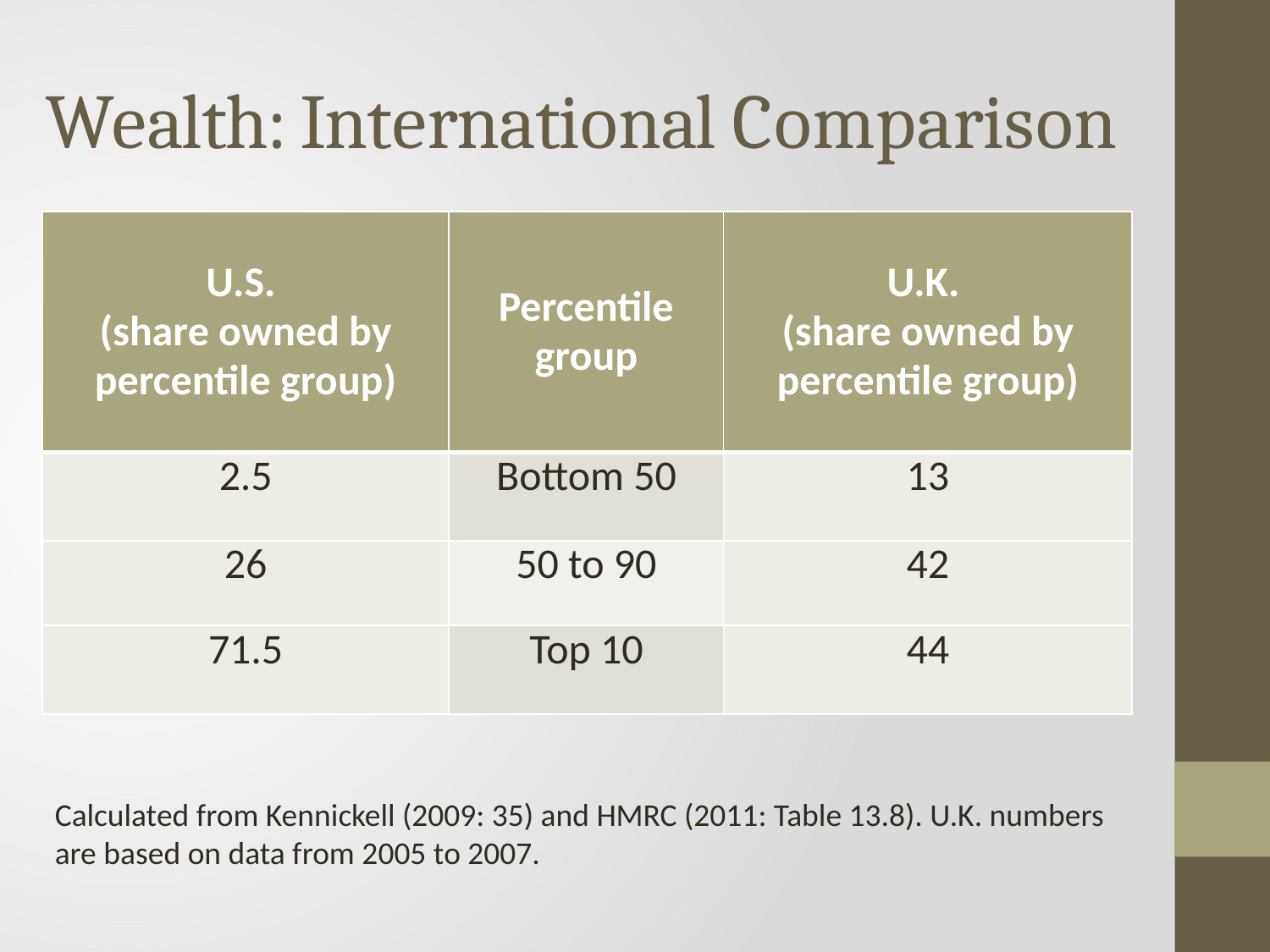

# Wealth: International Comparison
| U.S. (share owned by percentile group) | Percentile group | U.K. (share owned by percentile group) |
| --- | --- | --- |
| 2.5 | Bottom 50 | 13 |
| 26 | 50 to 90 | 42 |
| 71.5 | Top 10 | 44 |
Calculated from Kennickell (2009: 35) and HMRC (2011: Table 13.8). U.K. numbers are based on data from 2005 to 2007.